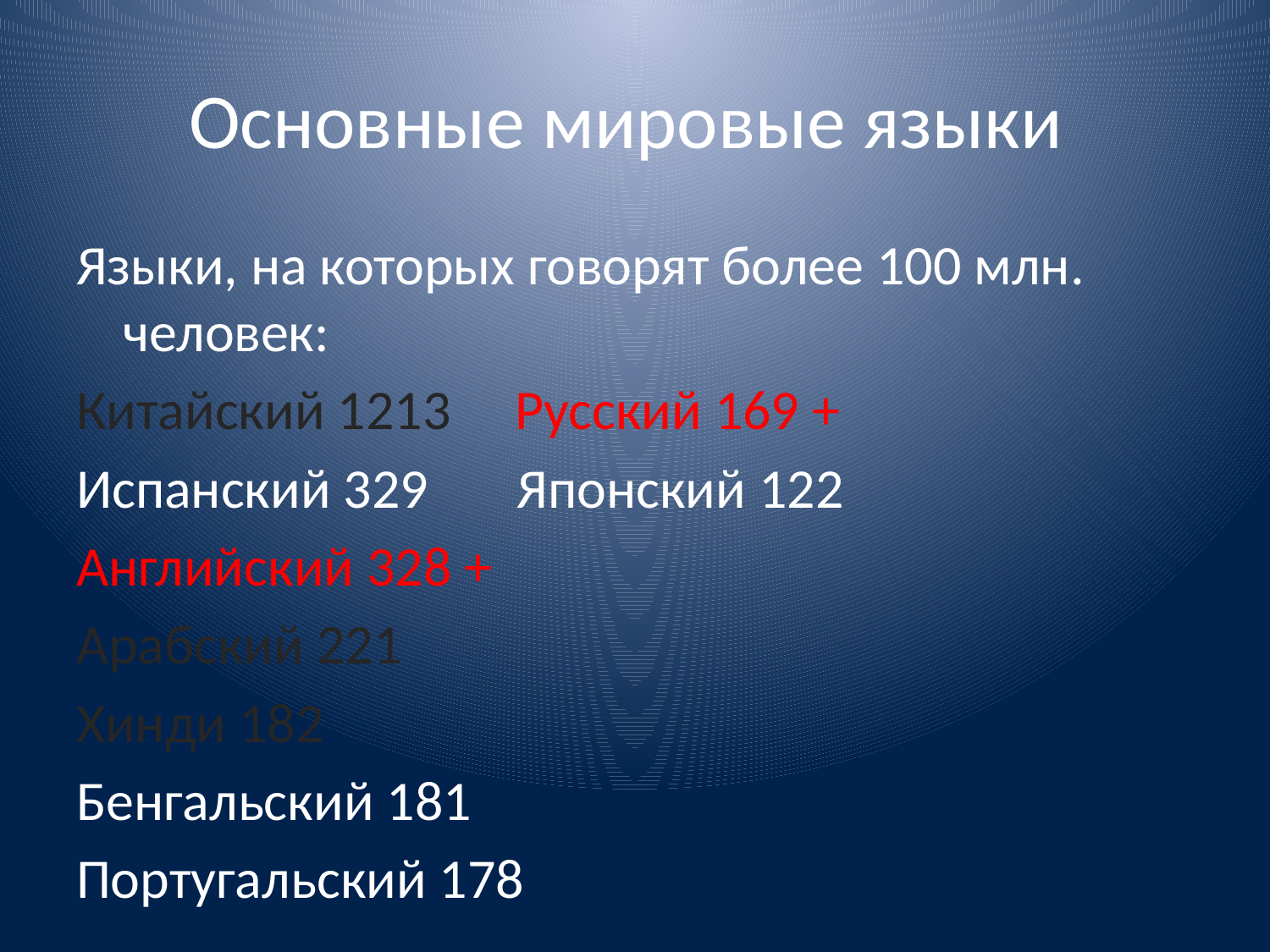

# Основные мировые языки
Языки, на которых говорят более 100 млн. человек:
Китайский 1213     Русский 169 +
Испанский 329       Японский 122
Английский 328 +
Арабский 221
Хинди 182
Бенгальский 181
Португальский 178